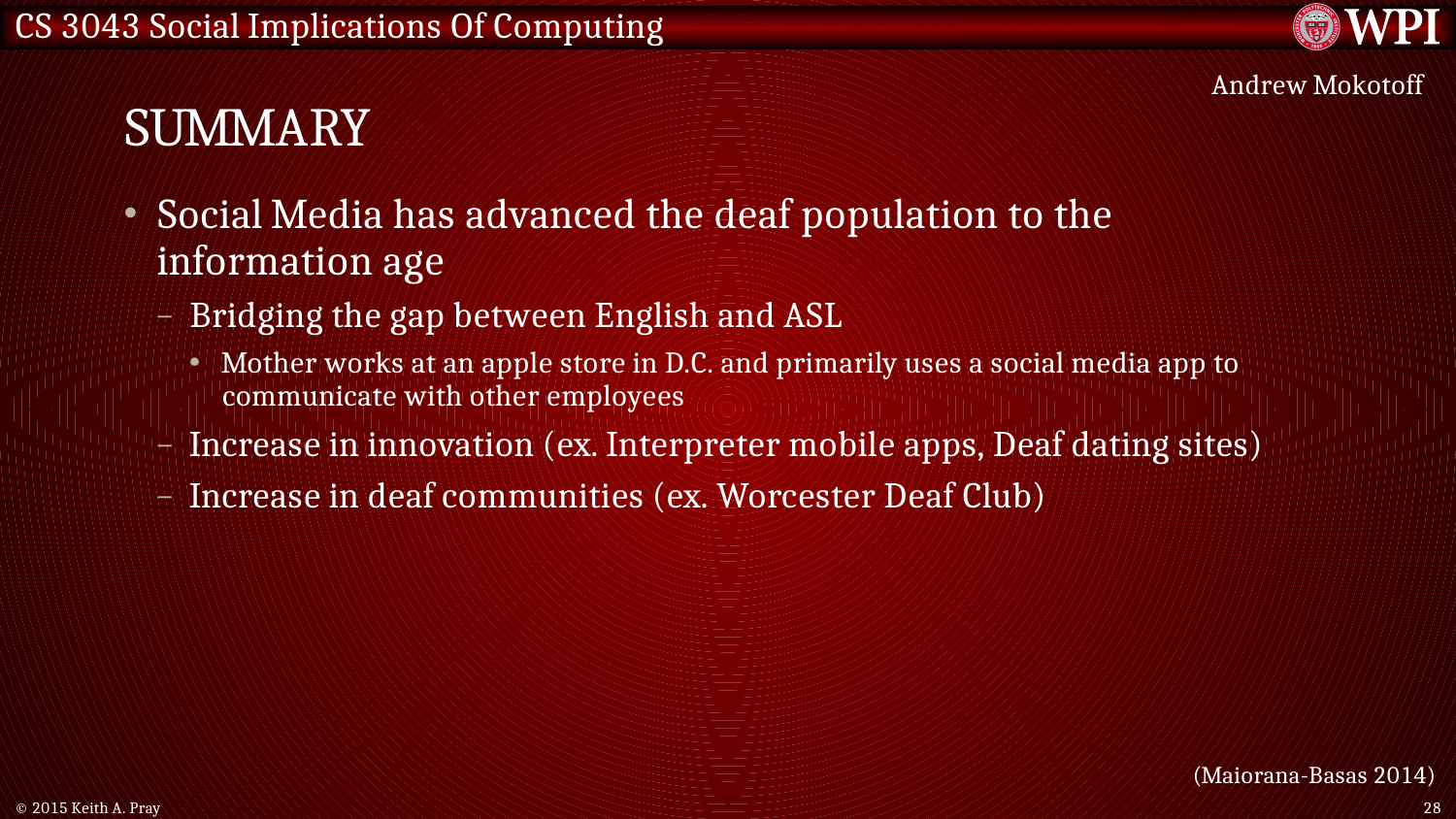

# Summary
Andrew Mokotoff
Social Media has advanced the deaf population to the information age
Bridging the gap between English and ASL
Mother works at an apple store in D.C. and primarily uses a social media app to communicate with other employees
Increase in innovation (ex. Interpreter mobile apps, Deaf dating sites)
Increase in deaf communities (ex. Worcester Deaf Club)
(Maiorana-Basas 2014)
© 2015 Keith A. Pray
28